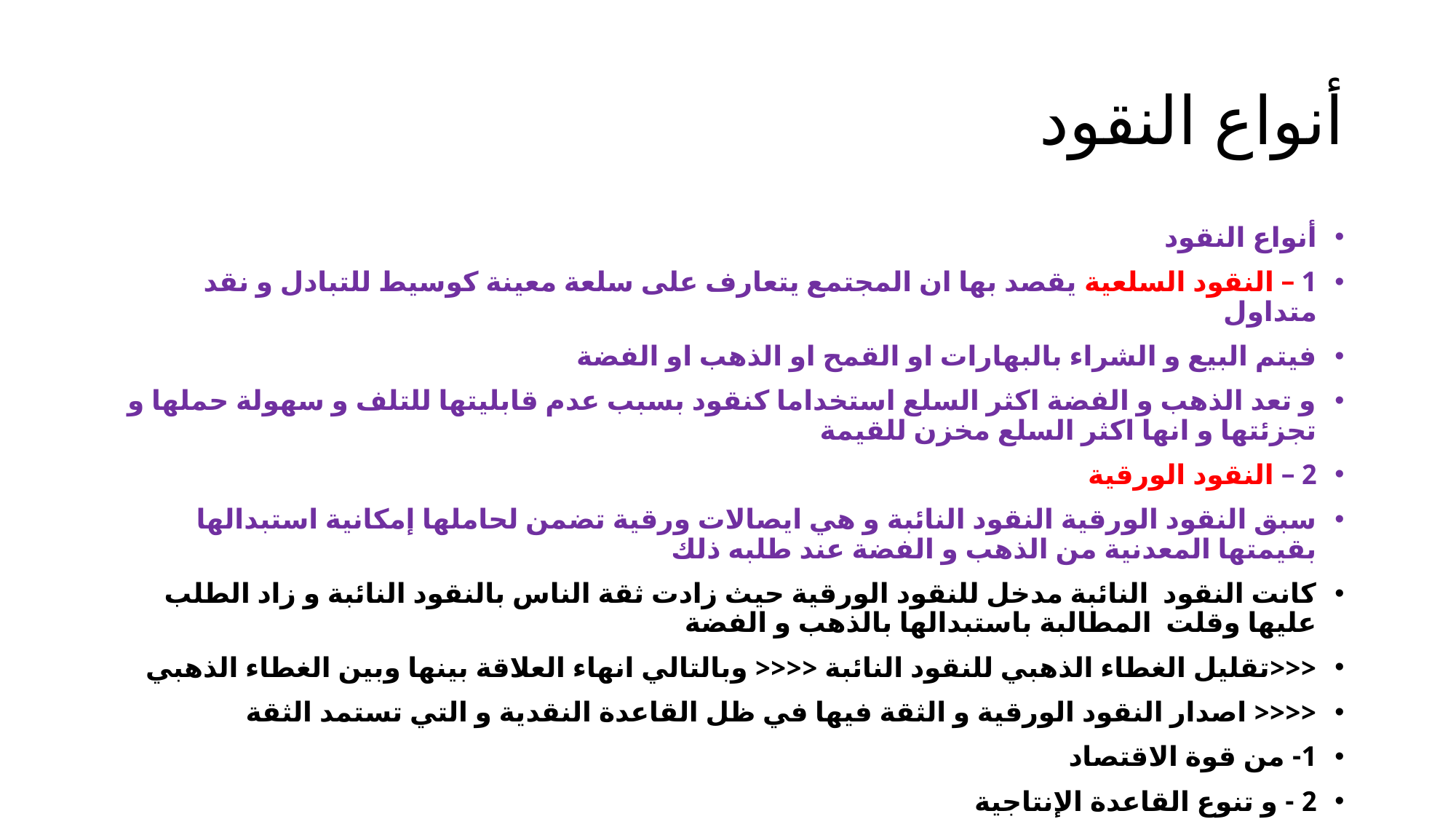

# أنواع النقود
أنواع النقود
1 – النقود السلعية يقصد بها ان المجتمع يتعارف على سلعة معينة كوسيط للتبادل و نقد متداول
فيتم البيع و الشراء بالبهارات او القمح او الذهب او الفضة
و تعد الذهب و الفضة اكثر السلع استخداما كنقود بسبب عدم قابليتها للتلف و سهولة حملها و تجزئتها و انها اكثر السلع مخزن للقيمة
2 – النقود الورقية
سبق النقود الورقية النقود النائبة و هي ايصالات ورقية تضمن لحاملها إمكانية استبدالها بقيمتها المعدنية من الذهب و الفضة عند طلبه ذلك
كانت النقود  النائبة مدخل للنقود الورقية حيث زادت ثقة الناس بالنقود النائبة و زاد الطلب عليها وقلت  المطالبة باستبدالها بالذهب و الفضة
<<<تقليل الغطاء الذهبي للنقود النائبة <<<< وبالتالي انهاء العلاقة بينها وبين الغطاء الذهبي
<<<< اصدار النقود الورقية و الثقة فيها في ظل القاعدة النقدية و التي تستمد الثقة
1- من قوة الاقتصاد
2 - و تنوع القاعدة الإنتاجية
3 - و نظام سعر الصرف المتبع